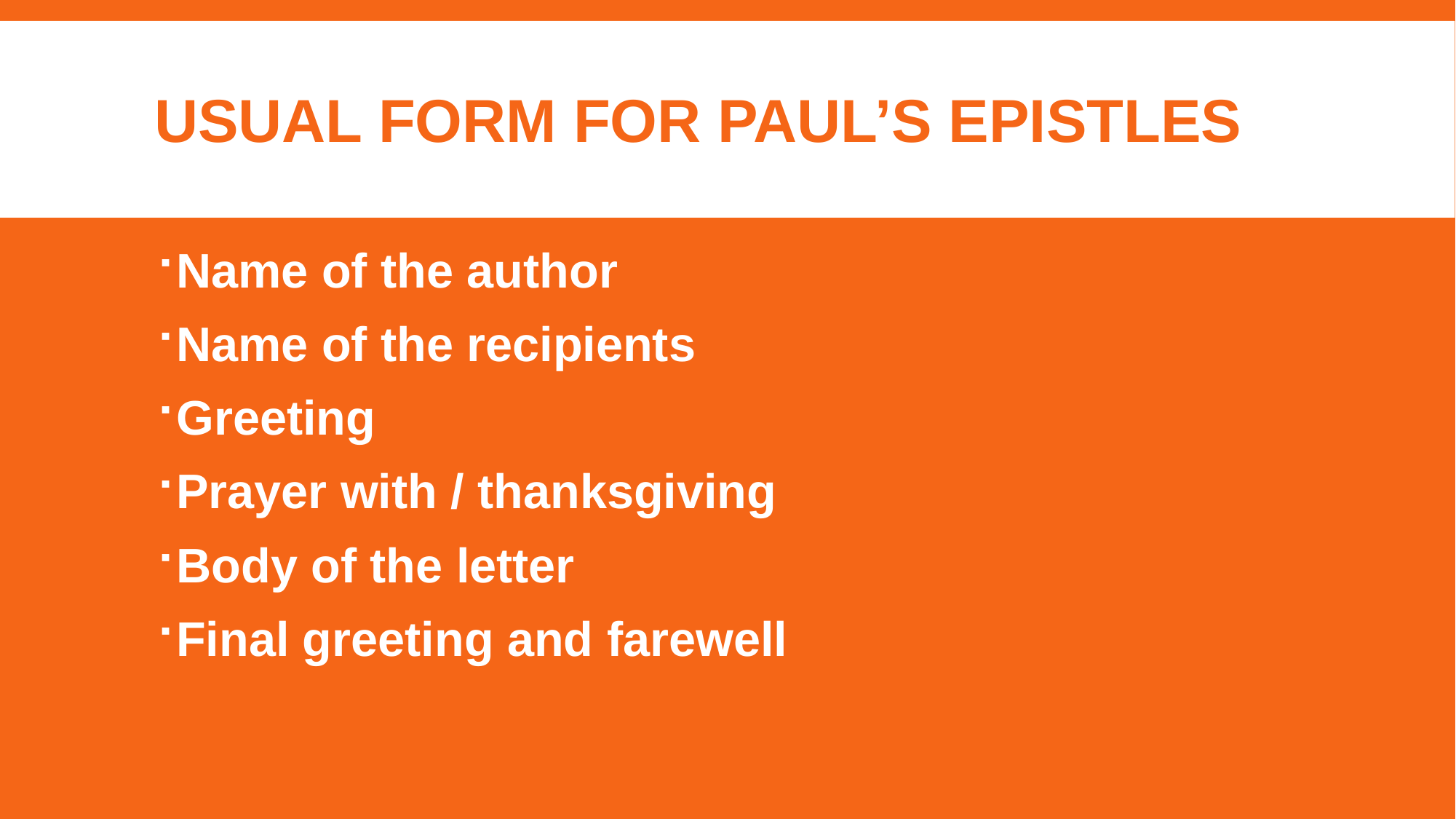

# USUAL FORM FOR PAUL’S EPISTLES
Name of the author
Name of the recipients
Greeting
Prayer with / thanksgiving
Body of the letter
Final greeting and farewell